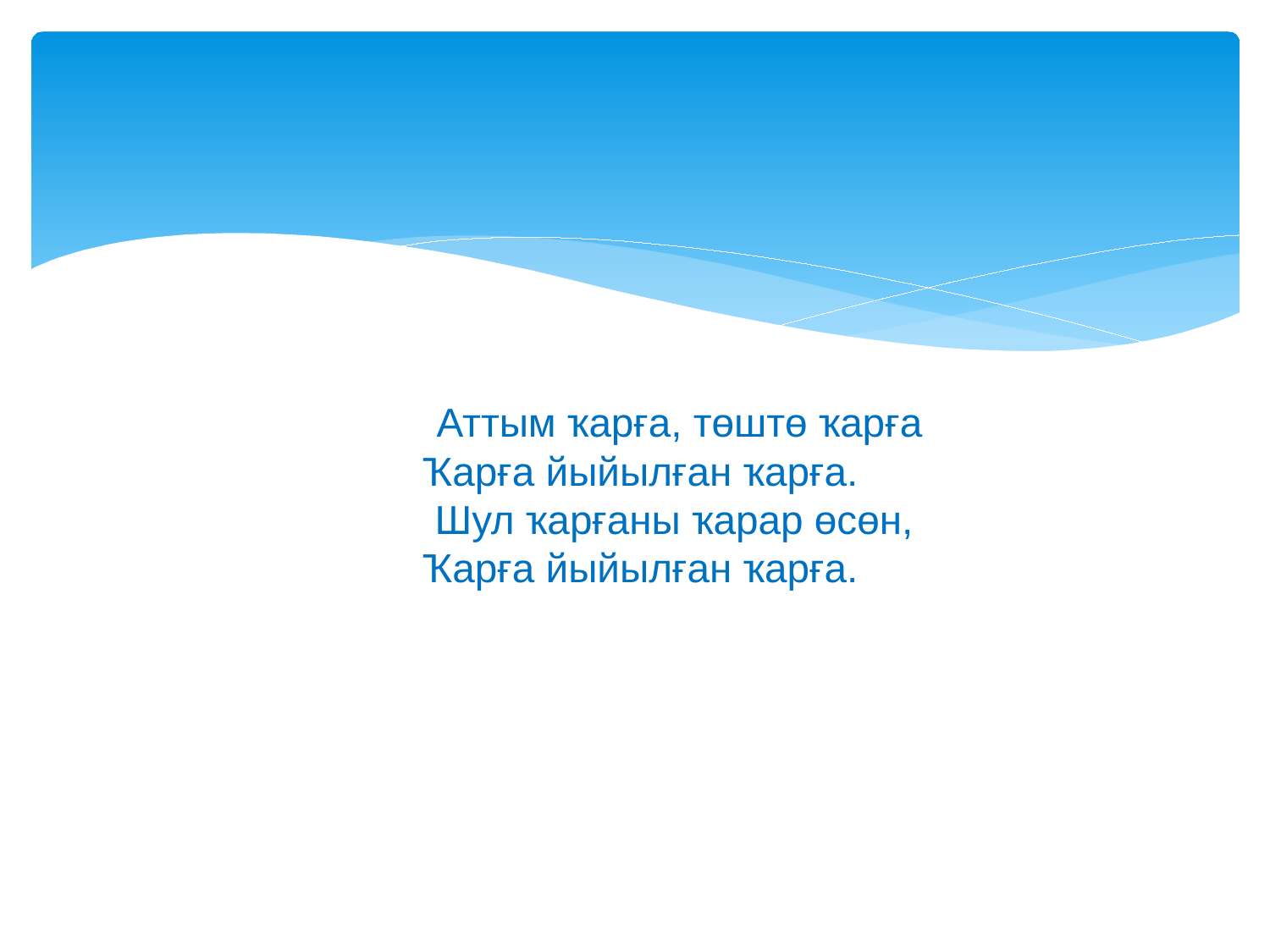

# Аттым ҡарға, төштө ҡарға Ҡарға йыйылған ҡарға. Шул ҡарғаны ҡарар өсөн, Ҡарға йыйылған ҡарға. Ҡарға йыйылған ҡарға. Шул ҡарғаны ҡарар өсөн, Ҡарға йыйылған ҡарға.